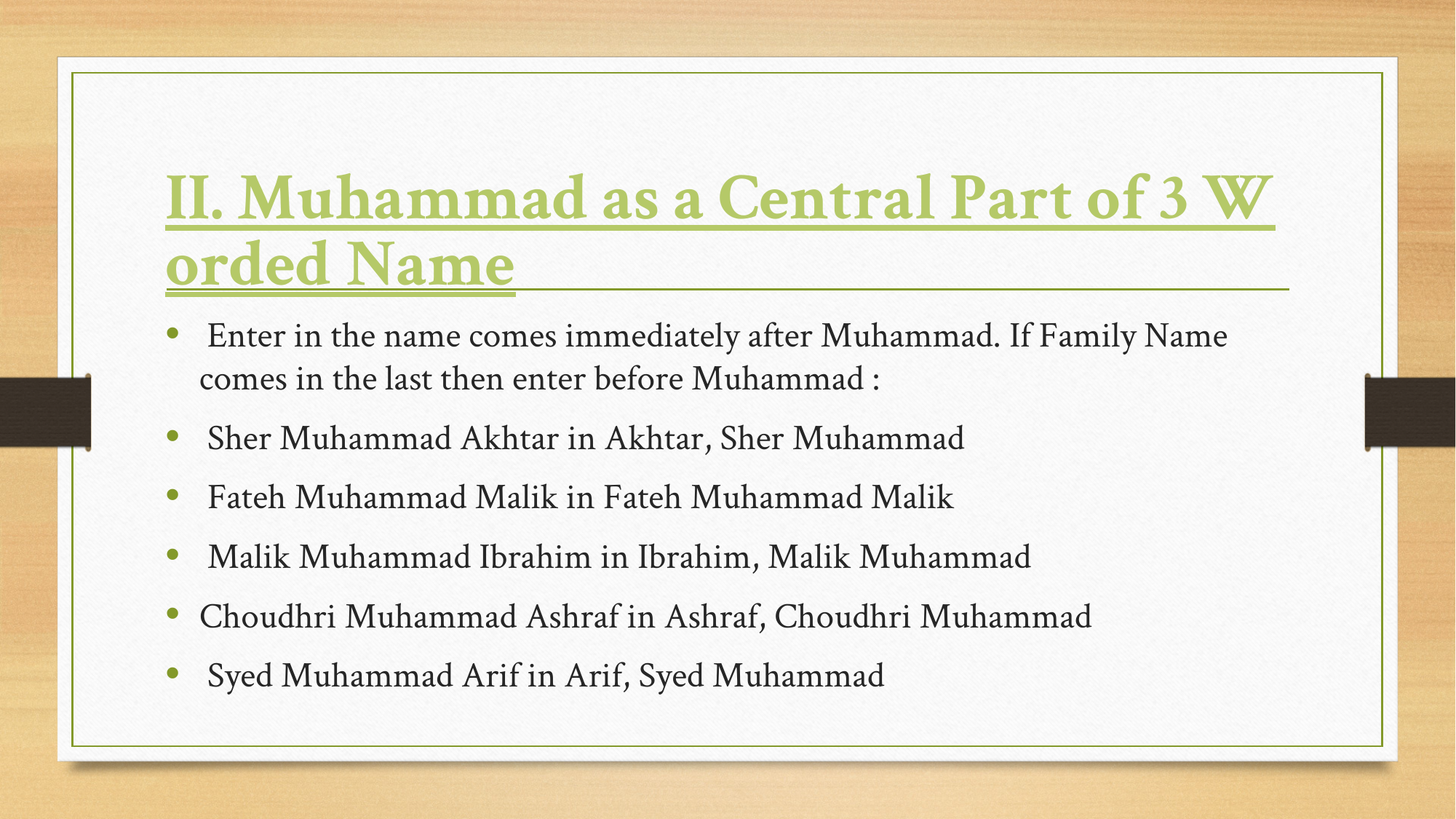

# II. Muhammad as a Central Part of 3 Worded Name
 Enter in the name comes immediately after Muhammad. If Family Name comes in the last then enter before Muhammad :
 Sher Muhammad Akhtar in Akhtar, Sher Muhammad
 Fateh Muhammad Malik in Fateh Muhammad Malik
 Malik Muhammad Ibrahim in Ibrahim, Malik Muhammad
Choudhri Muhammad Ashraf in Ashraf, Choudhri Muhammad
 Syed Muhammad Arif in Arif, Syed Muhammad